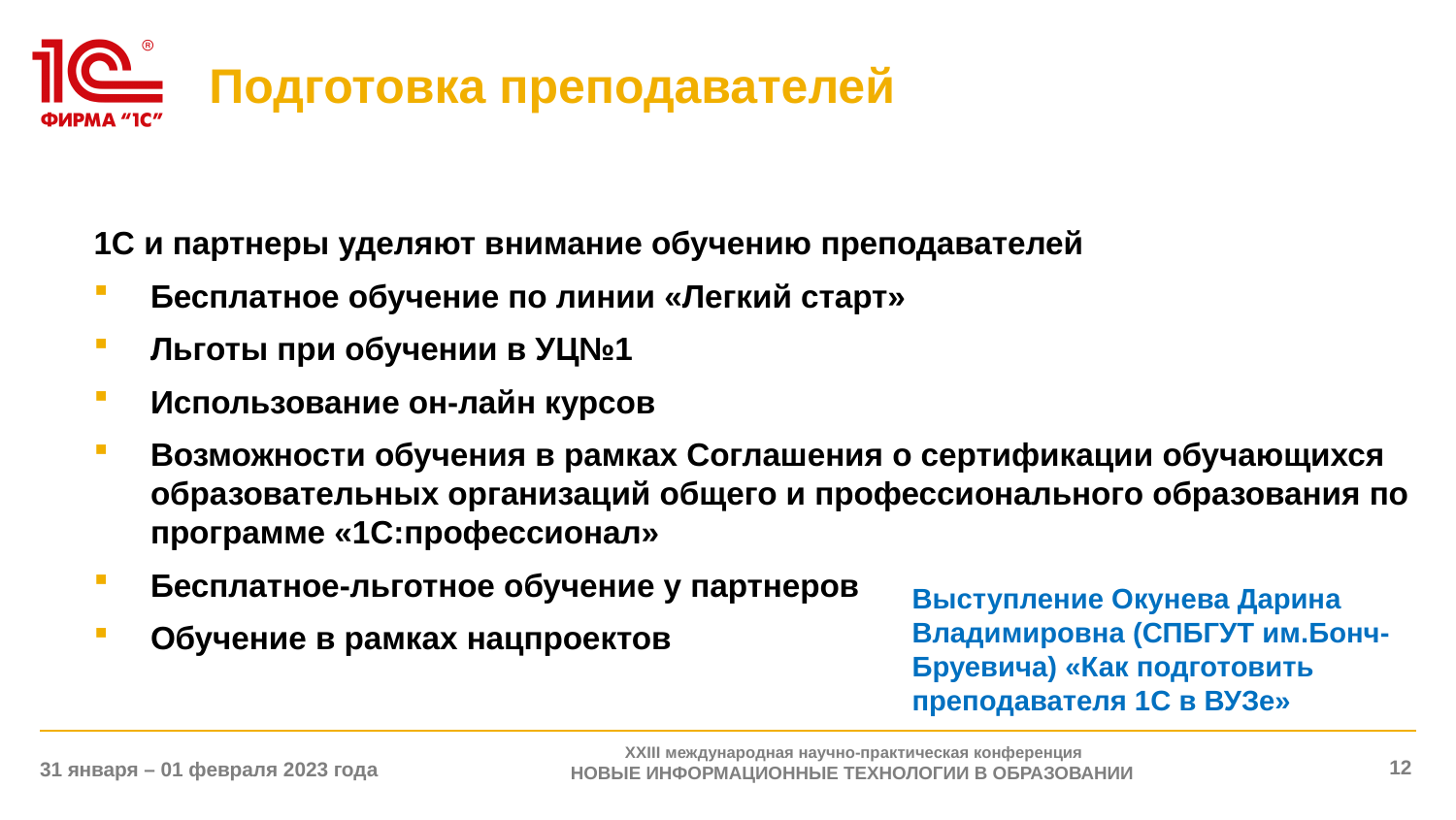

# Подготовка преподавателей
1С и партнеры уделяют внимание обучению преподавателей
Бесплатное обучение по линии «Легкий старт»
Льготы при обучении в УЦ№1
Использование он-лайн курсов
Возможности обучения в рамках Соглашения о сертификации обучающихся образовательных организаций общего и профессионального образования по программе «1С:профессионал»
Бесплатное-льготное обучение у партнеров
Обучение в рамках нацпроектов

Выступление Окунева Дарина  Владимировна (СПБГУТ им.Бонч-Бруевича) «Как подготовить преподавателя 1С в ВУЗе»
XXIII международная научно-практическая конференция
НОВЫЕ ИНФОРМАЦИОННЫЕ ТЕХНОЛОГИИ В ОБРАЗОВАНИИ
12
31 января – 01 февраля 2023 года